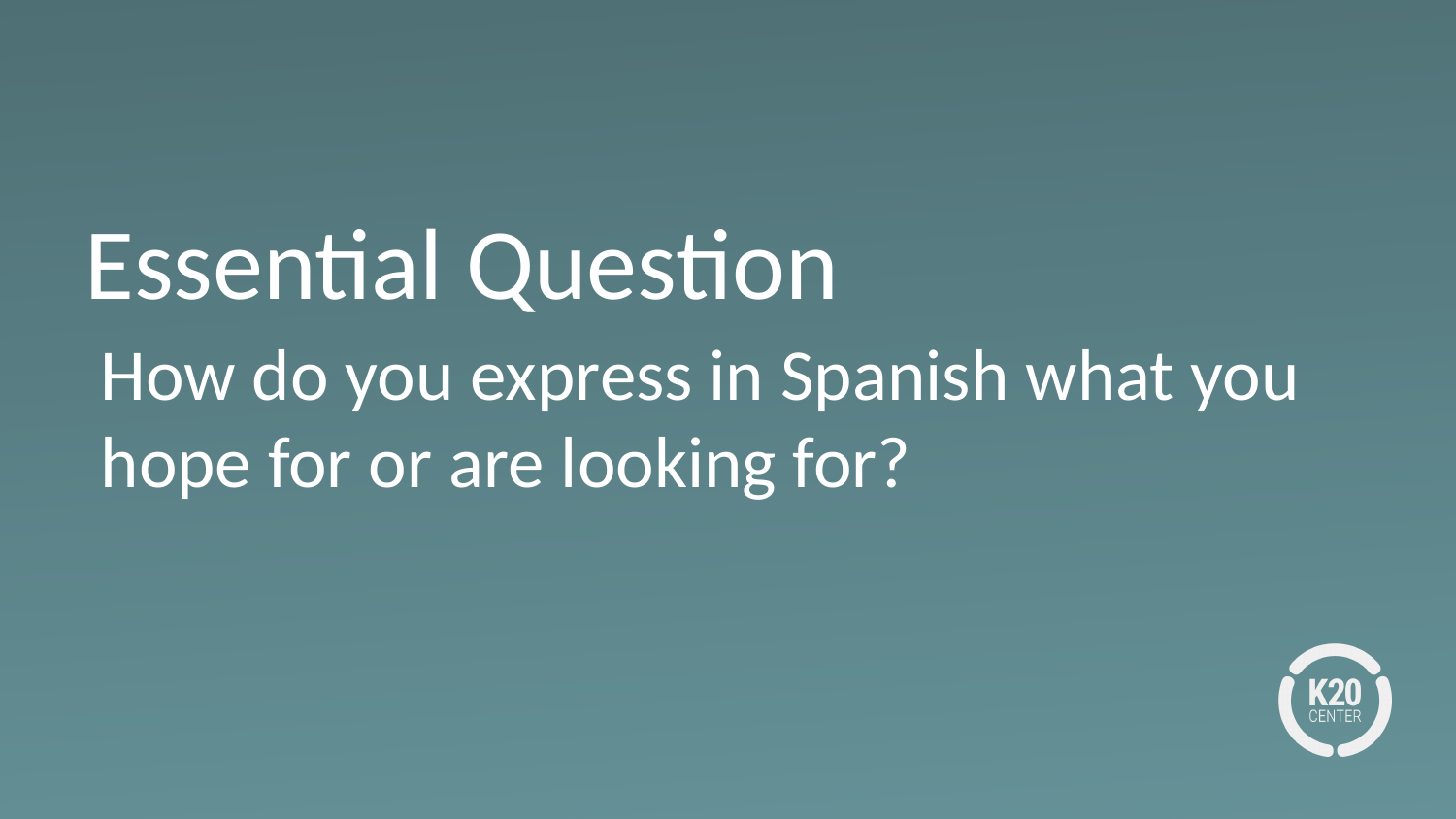

# Essential Question
How do you express in Spanish what you hope for or are looking for?